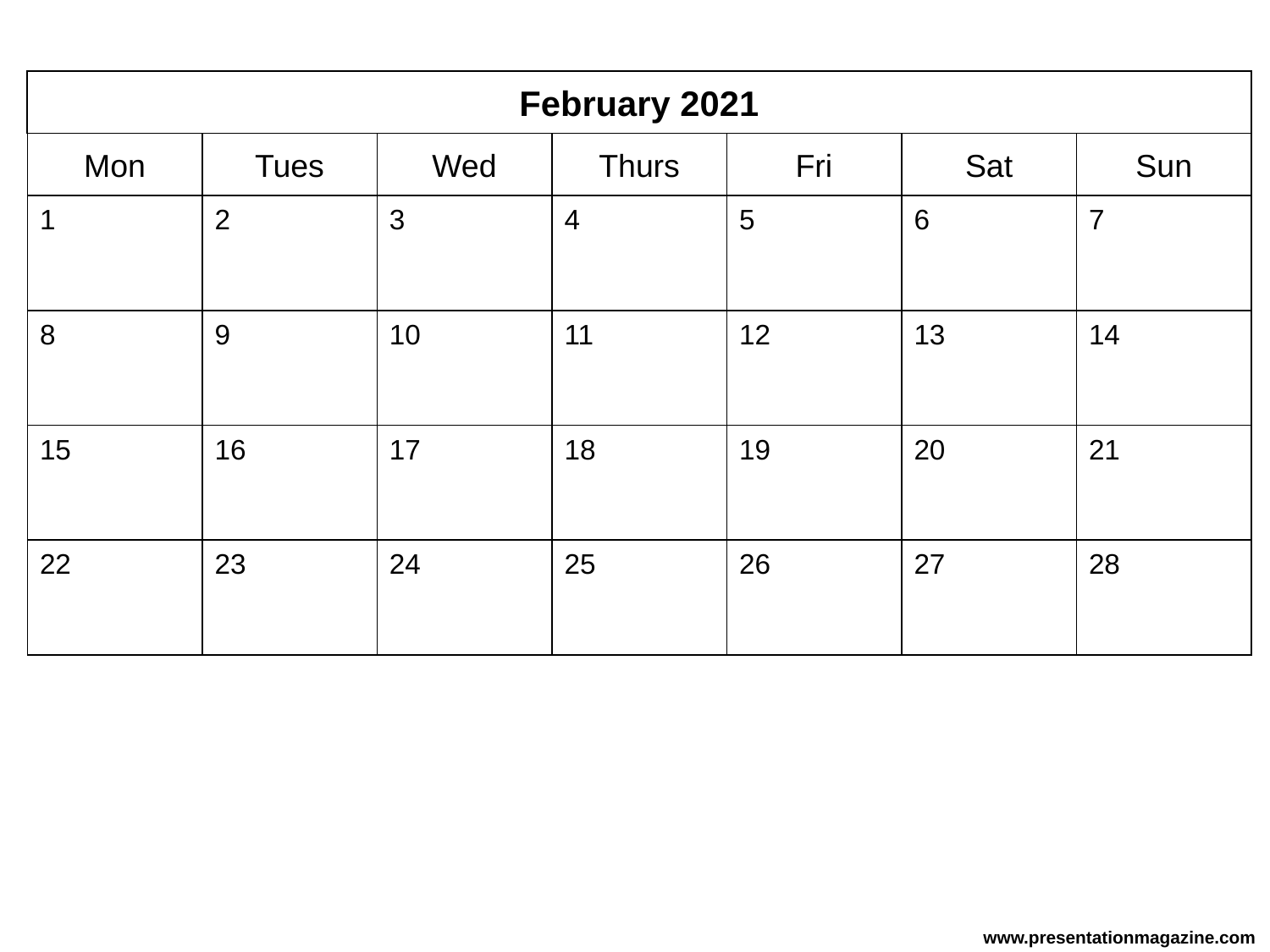

February 2021
Mon
Tues
Wed
Thurs
Fri
Sat
Sun
3
7
4
5
6
1
2
14
10
11
12
13
8
9
17
21
18
19
20
15
16
28
24
25
26
27
22
23